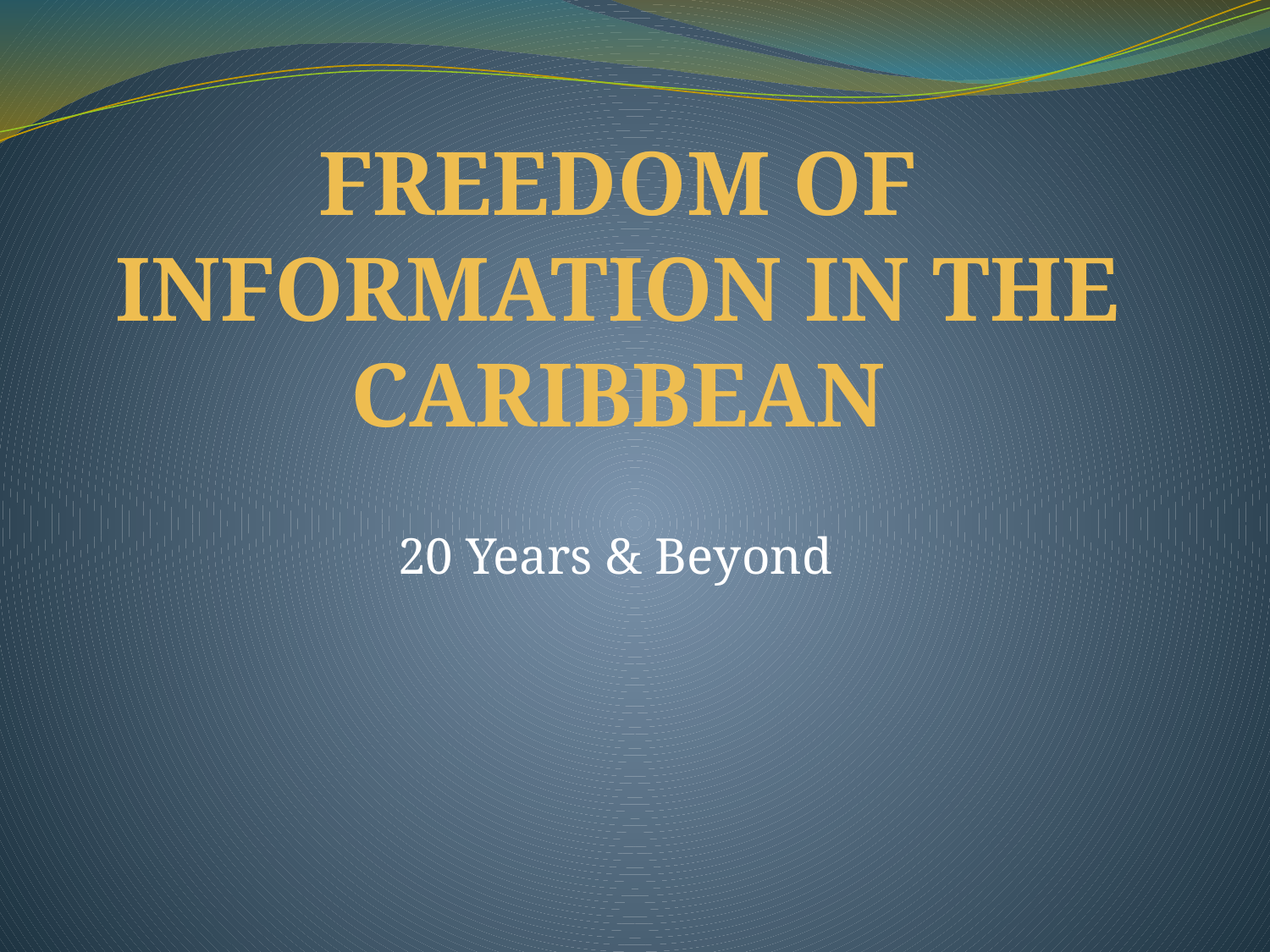

# FREEDOM OF INFORMATION IN THE CARIBBEAN
20 Years & Beyond